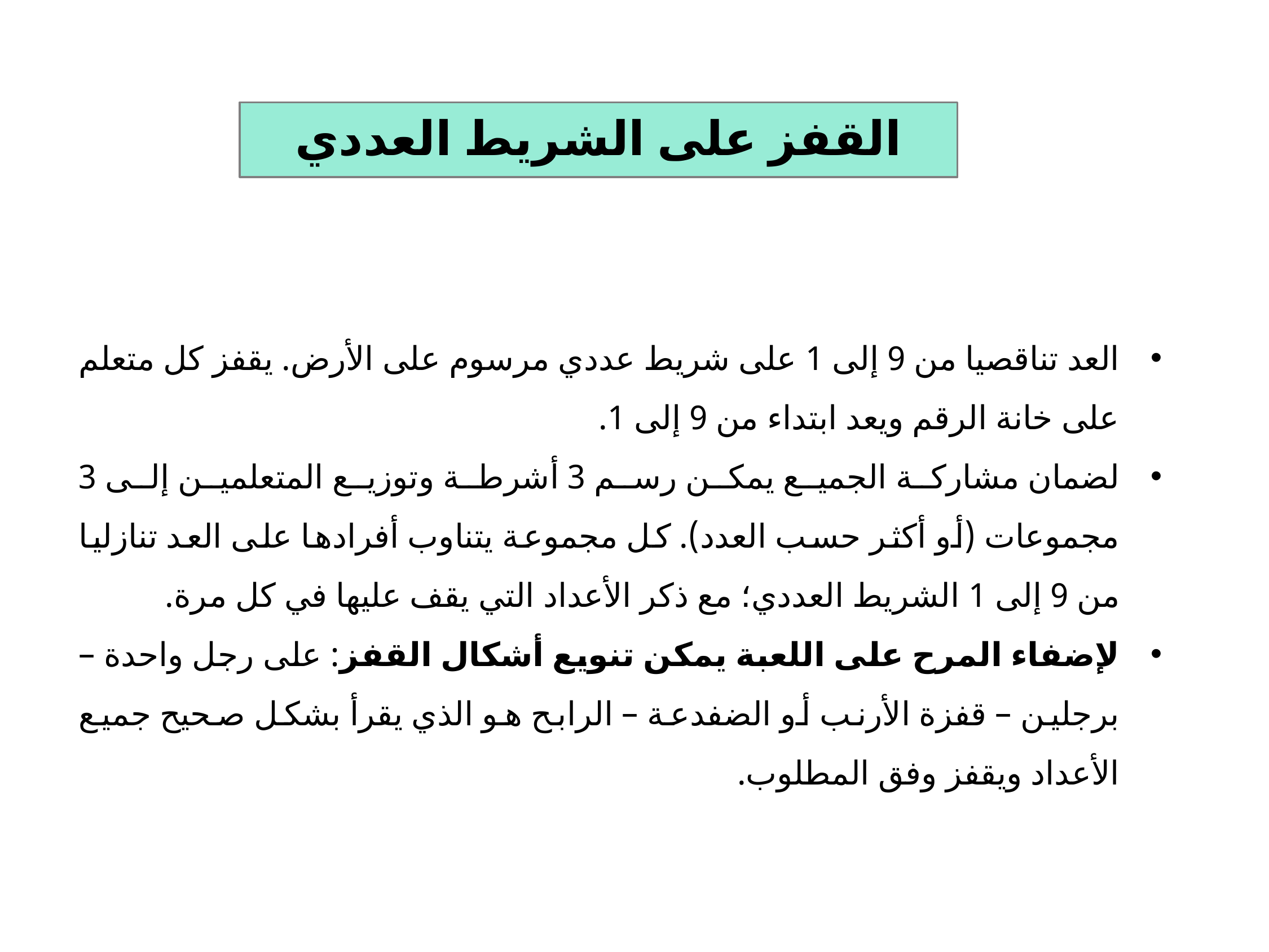

القفز على الشريط العددي
العد تناقصيا من 9 إلى 1 على شريط عددي مرسوم على الأرض. يقفز كل متعلم على خانة الرقم ويعد ابتداء من 9 إلى 1.
لضمان مشاركة الجميع يمكن رسم 3 أشرطة وتوزيع المتعلمين إلى 3 مجموعات (أو أكثر حسب العدد). كل مجموعة يتناوب أفرادها على العد تنازليا من 9 إلى 1 الشريط العددي؛ مع ذكر الأعداد التي يقف عليها في كل مرة.
لإضفاء المرح على اللعبة يمكن تنويع أشكال القفز: على رجل واحدة – برجلين – قفزة الأرنب أو الضفدعة – الرابح هو الذي يقرأ بشكل صحيح جميع الأعداد ويقفز وفق المطلوب.